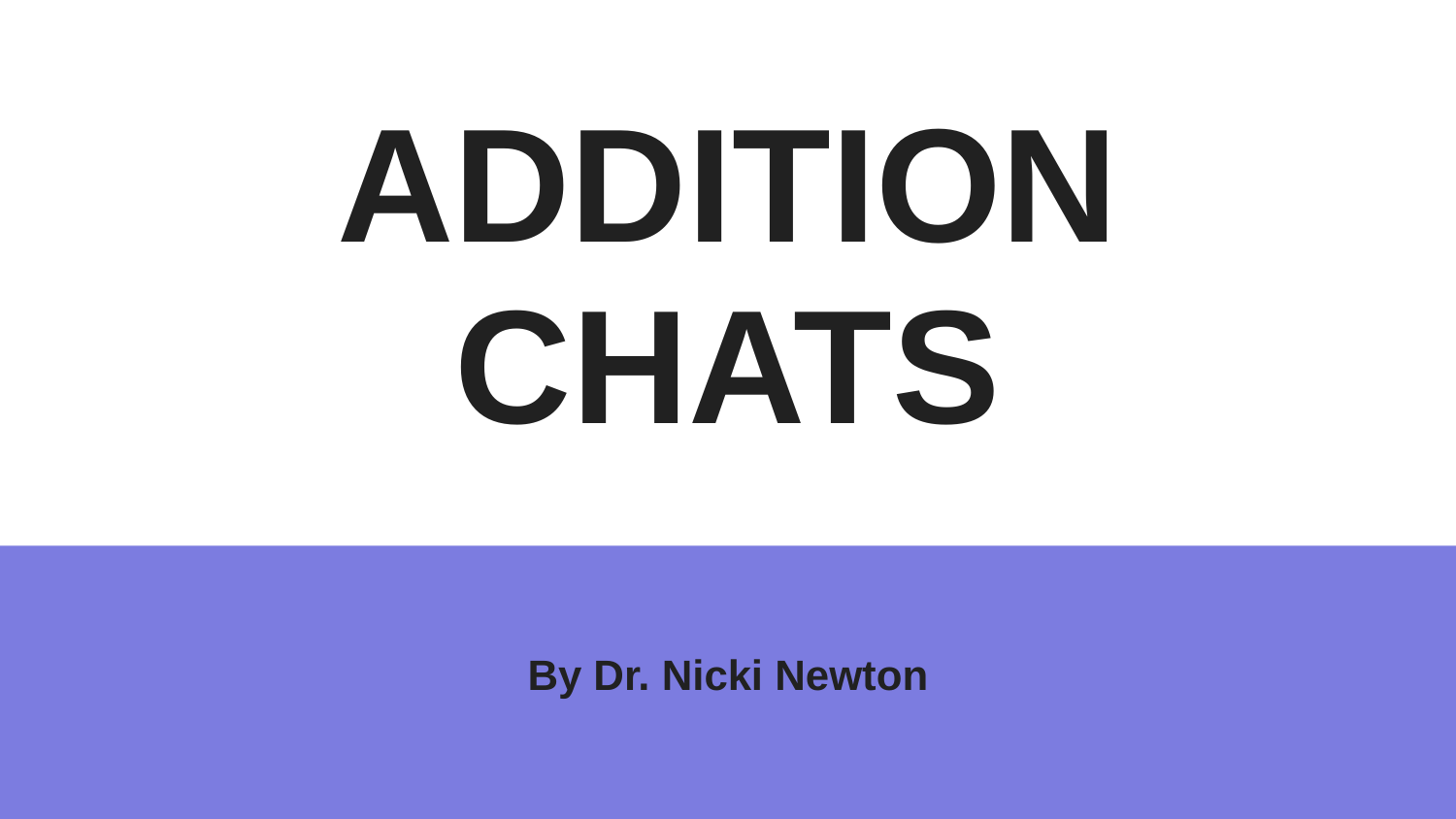

# ADDITION CHATS
By Dr. Nicki Newton